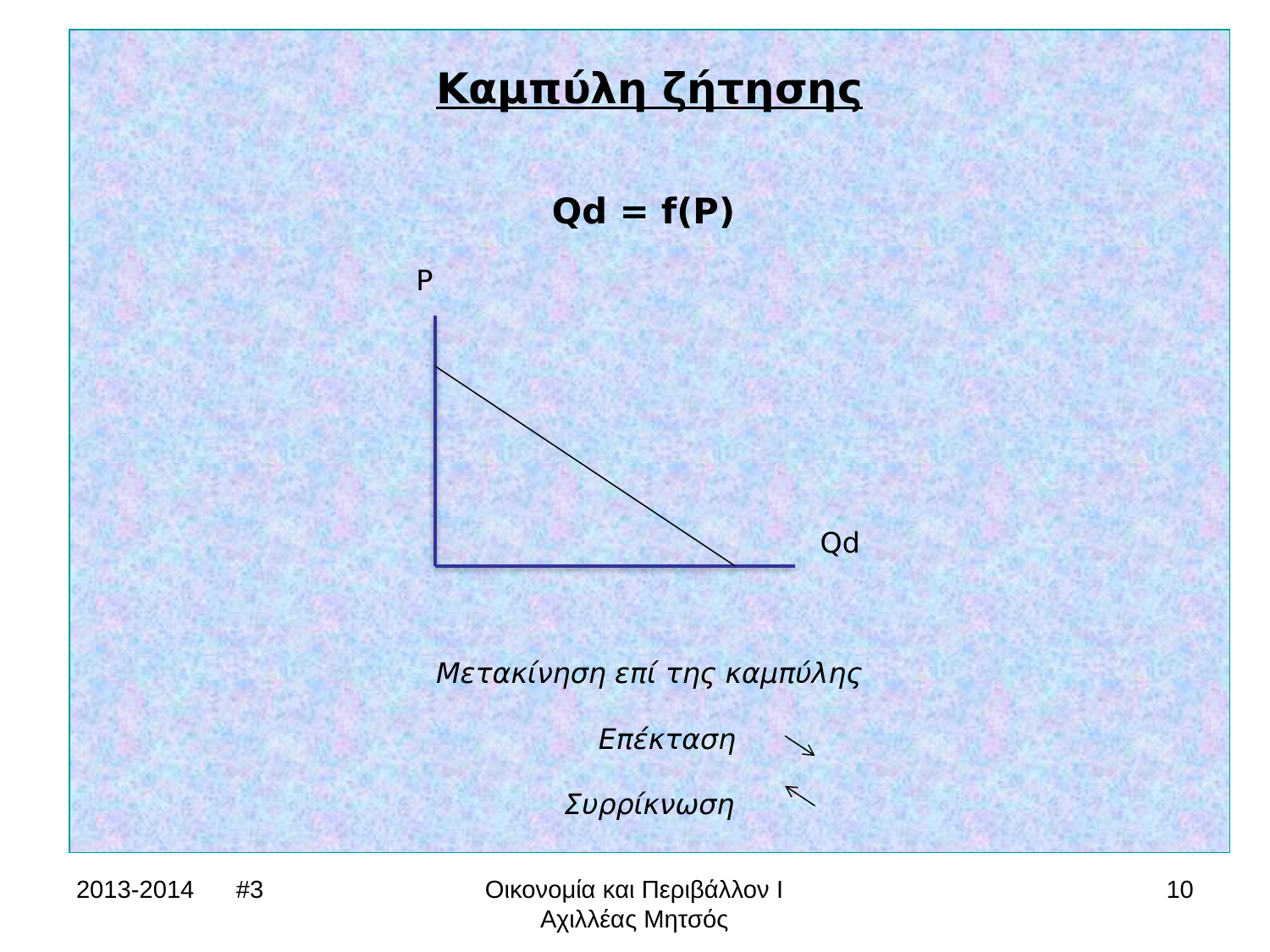

Καμπύλη ζήτησης

Qd = f(P)
		         P

			Qd

Μετακίνηση επί της καμπύλης
    Επέκταση
Συρρίκνωση

2013-2014      #3
Οικονομία και Περιβάλλον Ι
Αχιλλέας Μητσός
10